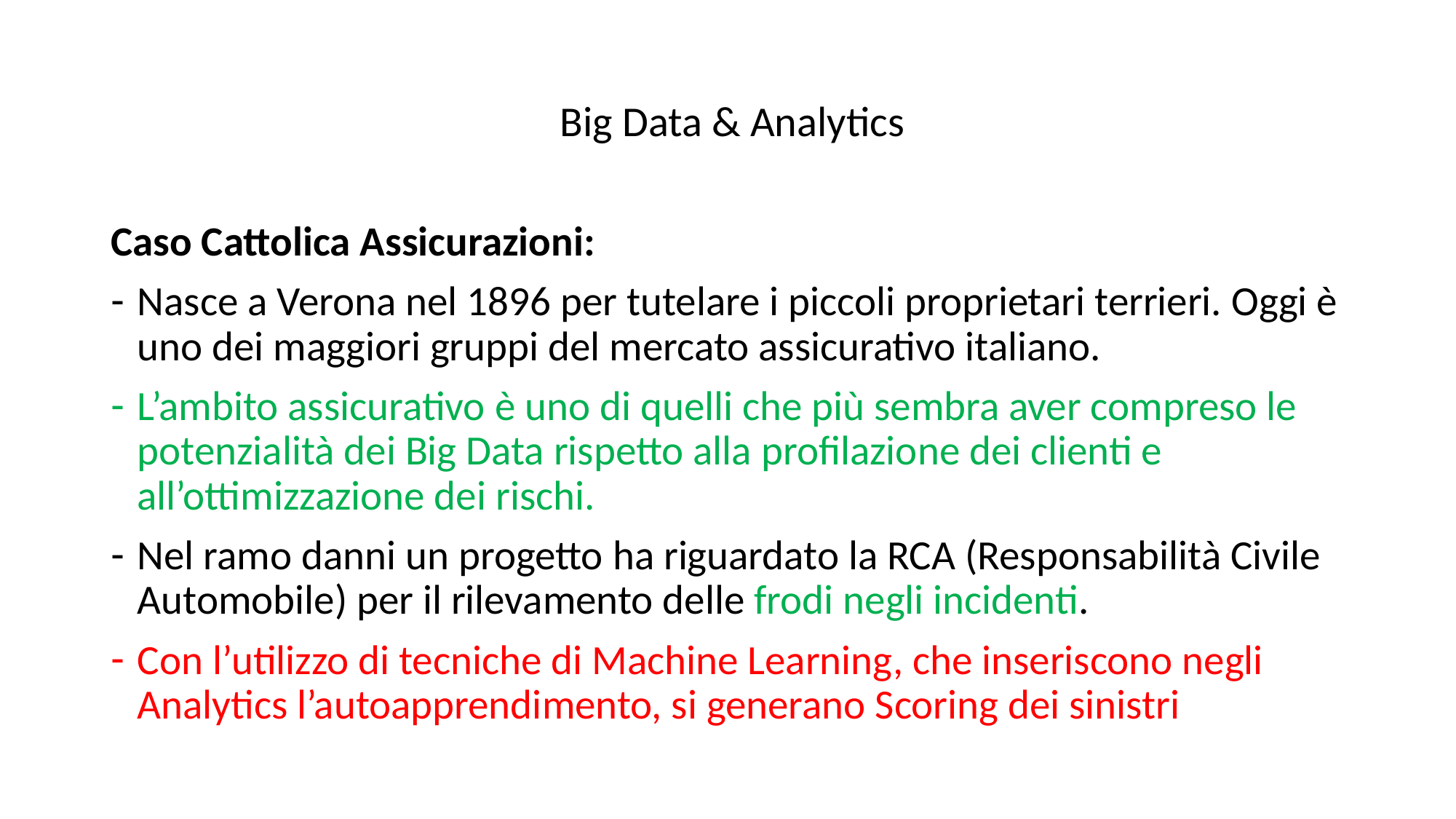

# Big Data & Analytics
Caso Cattolica Assicurazioni:
Nasce a Verona nel 1896 per tutelare i piccoli proprietari terrieri. Oggi è uno dei maggiori gruppi del mercato assicurativo italiano.
L’ambito assicurativo è uno di quelli che più sembra aver compreso le potenzialità dei Big Data rispetto alla profilazione dei clienti e all’ottimizzazione dei rischi.
Nel ramo danni un progetto ha riguardato la RCA (Responsabilità Civile Automobile) per il rilevamento delle frodi negli incidenti.
Con l’utilizzo di tecniche di Machine Learning, che inseriscono negli Analytics l’autoapprendimento, si generano Scoring dei sinistri